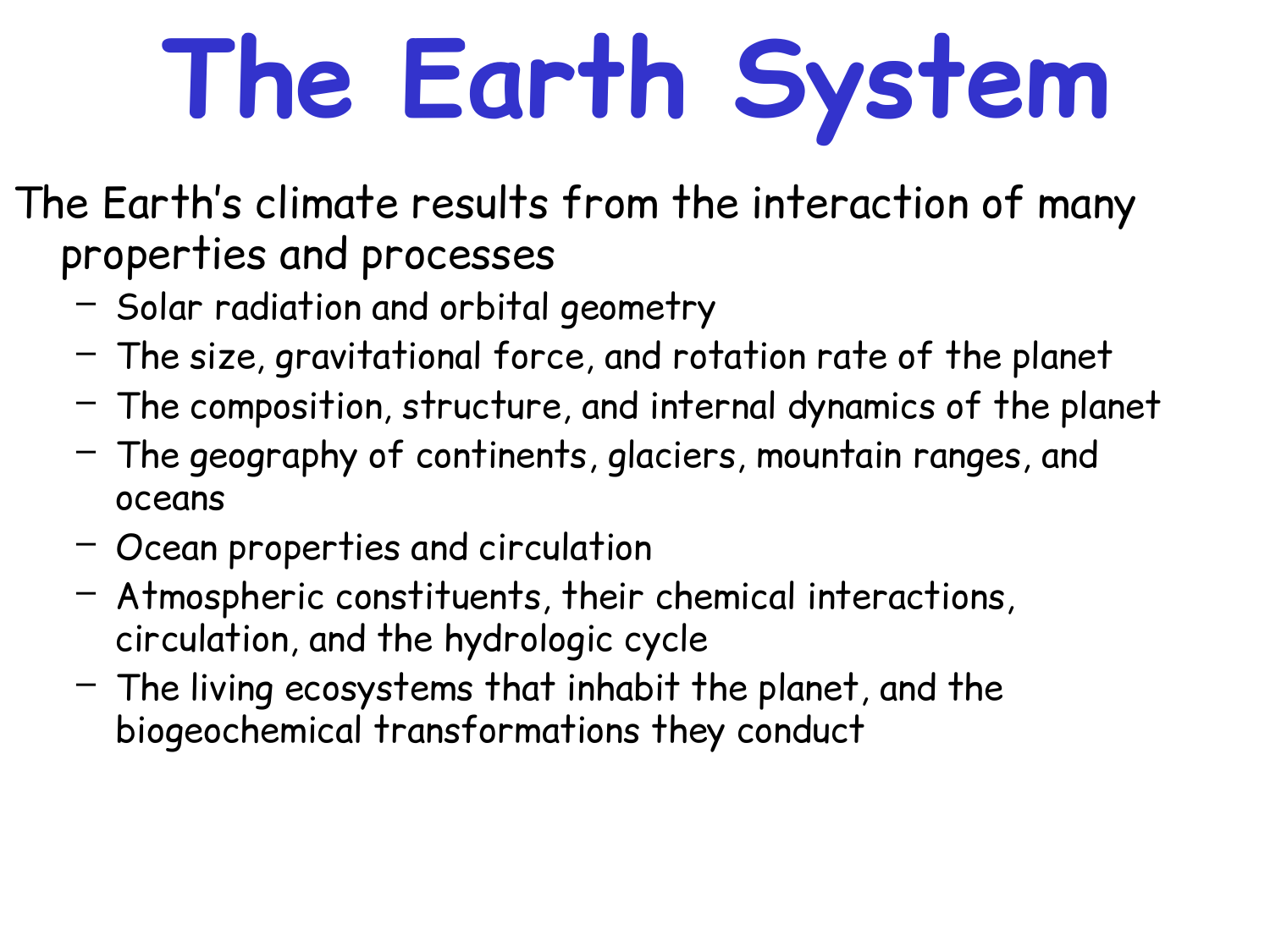

# The Earth System
The Earth’s climate results from the interaction of many properties and processes
Solar radiation and orbital geometry
The size, gravitational force, and rotation rate of the planet
The composition, structure, and internal dynamics of the planet
The geography of continents, glaciers, mountain ranges, and oceans
Ocean properties and circulation
Atmospheric constituents, their chemical interactions, circulation, and the hydrologic cycle
The living ecosystems that inhabit the planet, and the biogeochemical transformations they conduct